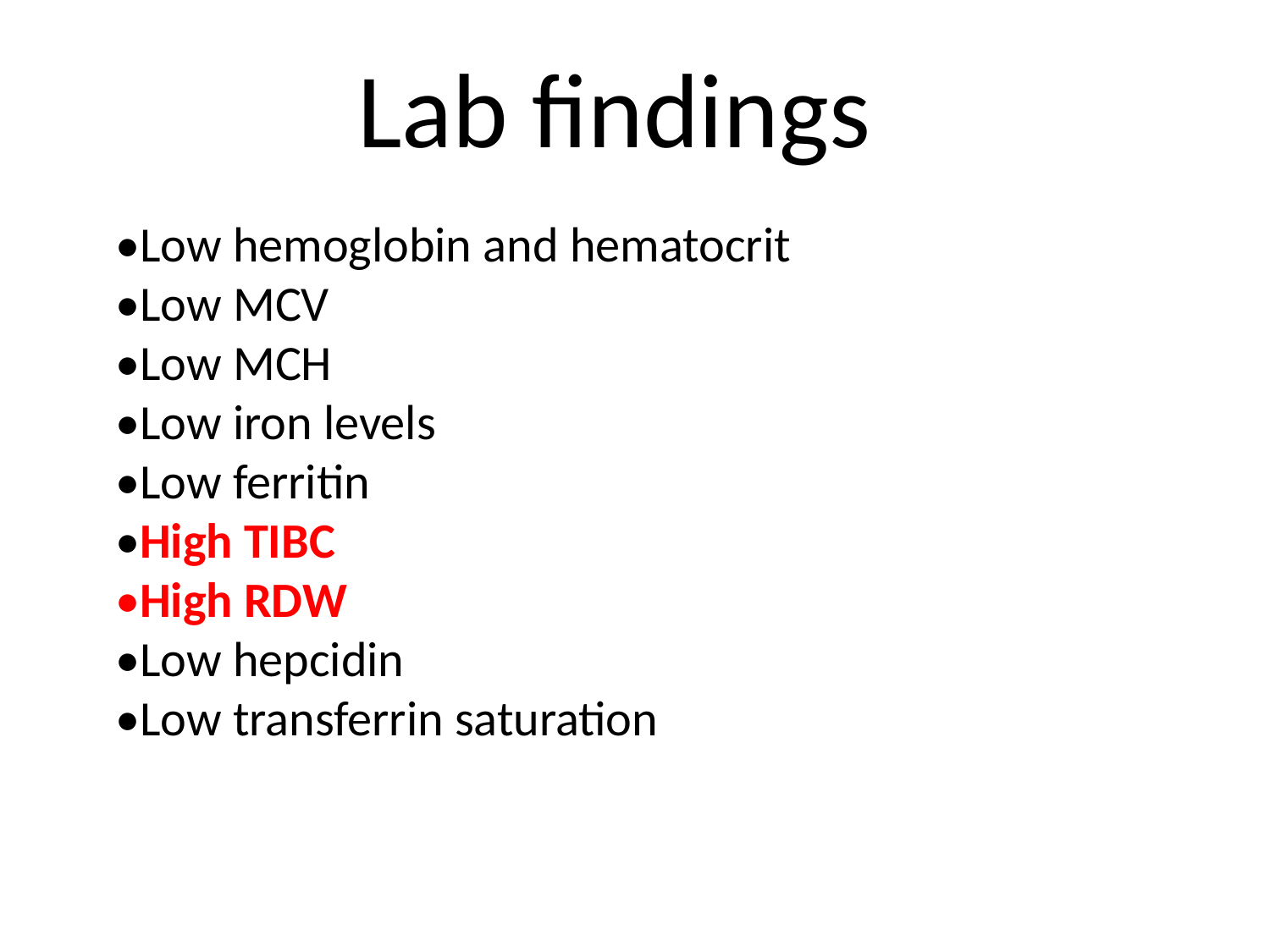

Lab findings
•Low hemoglobin and hematocrit
•Low MCV
•Low MCH
•Low iron levels
•Low ferritin
•High TIBC
•High RDW
•Low hepcidin
•Low transferrin saturation